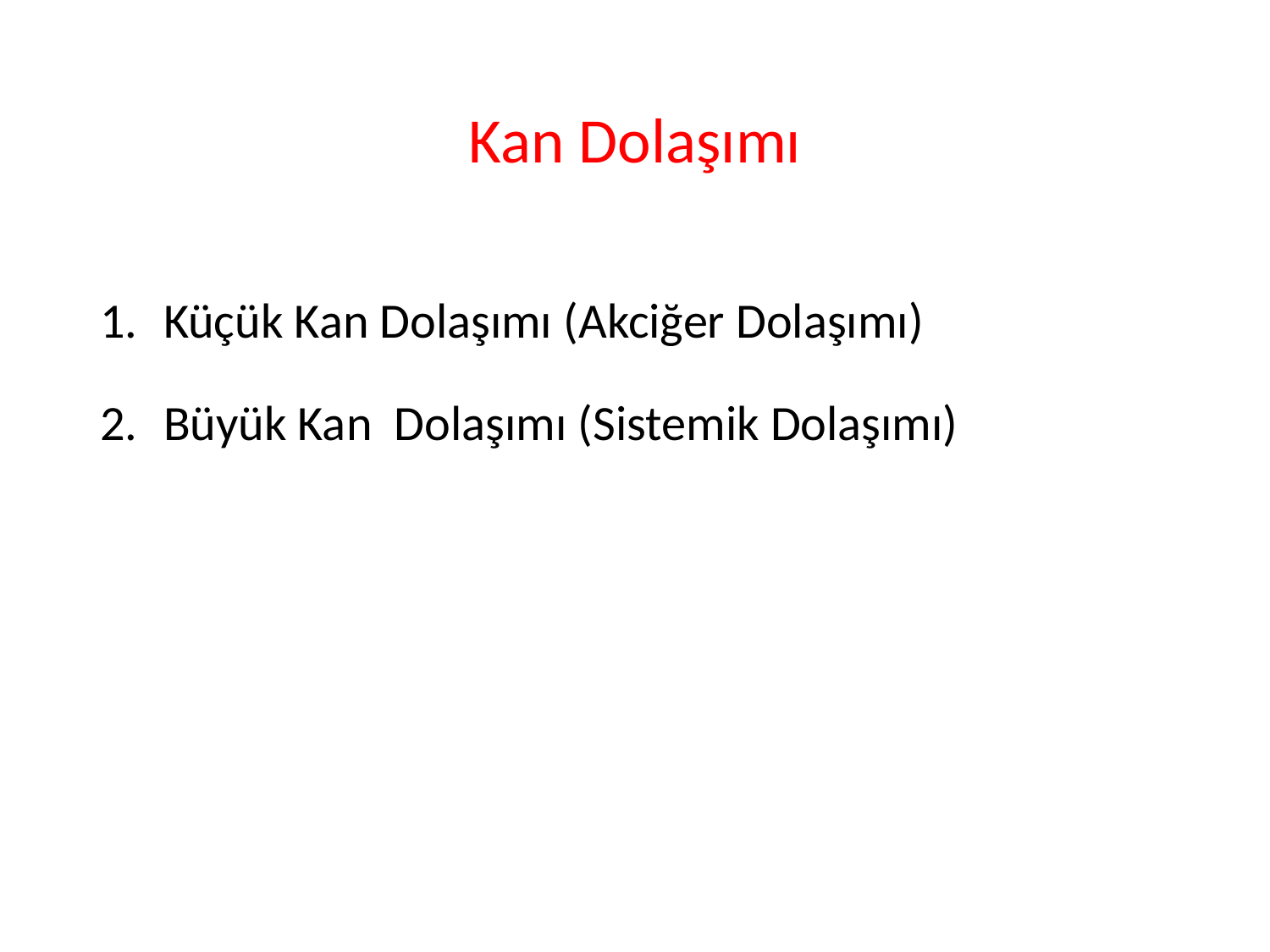

# Kan Dolaşımı
Küçük Kan Dolaşımı (Akciğer Dolaşımı)
Büyük Kan  Dolaşımı (Sistemik Dolaşımı)